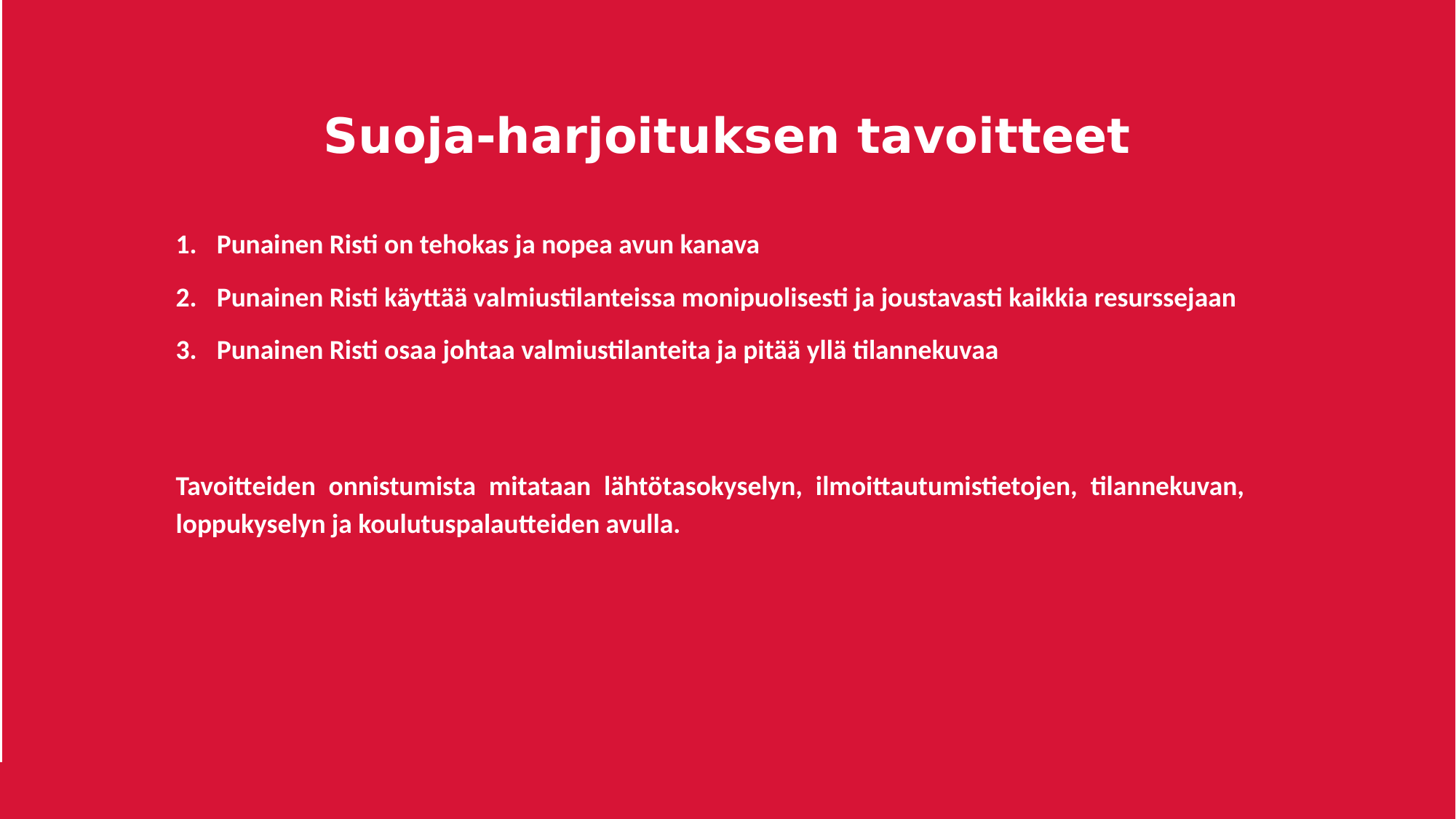

Suoja-harjoituksen tavoitteet
Punainen Risti on tehokas ja nopea avun kanava
Punainen Risti käyttää valmiustilanteissa monipuolisesti ja joustavasti kaikkia resurssejaan
Punainen Risti osaa johtaa valmiustilanteita ja pitää yllä tilannekuvaa

Tavoitteiden onnistumista mitataan lähtötasokyselyn, ilmoittautumistietojen, tilannekuvan, loppukyselyn ja koulutuspalautteiden avulla.